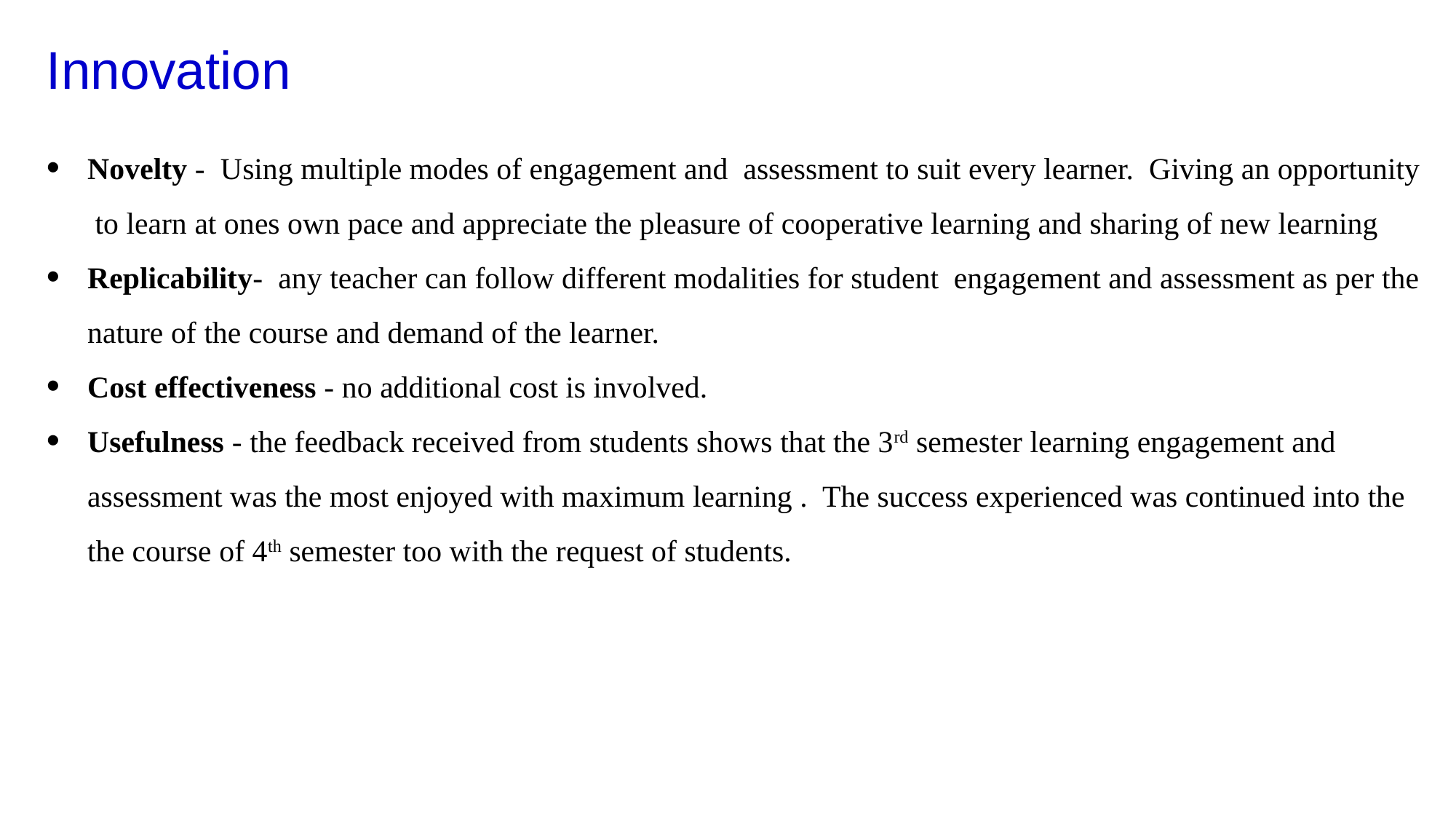

Innovation
Novelty -  Using multiple modes of engagement and  assessment to suit every learner.  Giving an opportunity  to learn at ones own pace and appreciate the pleasure of cooperative learning and sharing of new learning
Replicability-  any teacher can follow different modalities for student  engagement and assessment as per the nature of the course and demand of the learner.
Cost effectiveness - no additional cost is involved.
Usefulness - the feedback received from students shows that the 3rd semester learning engagement and assessment was the most enjoyed with maximum learning .  The success experienced was continued into the the course of 4th semester too with the request of students.